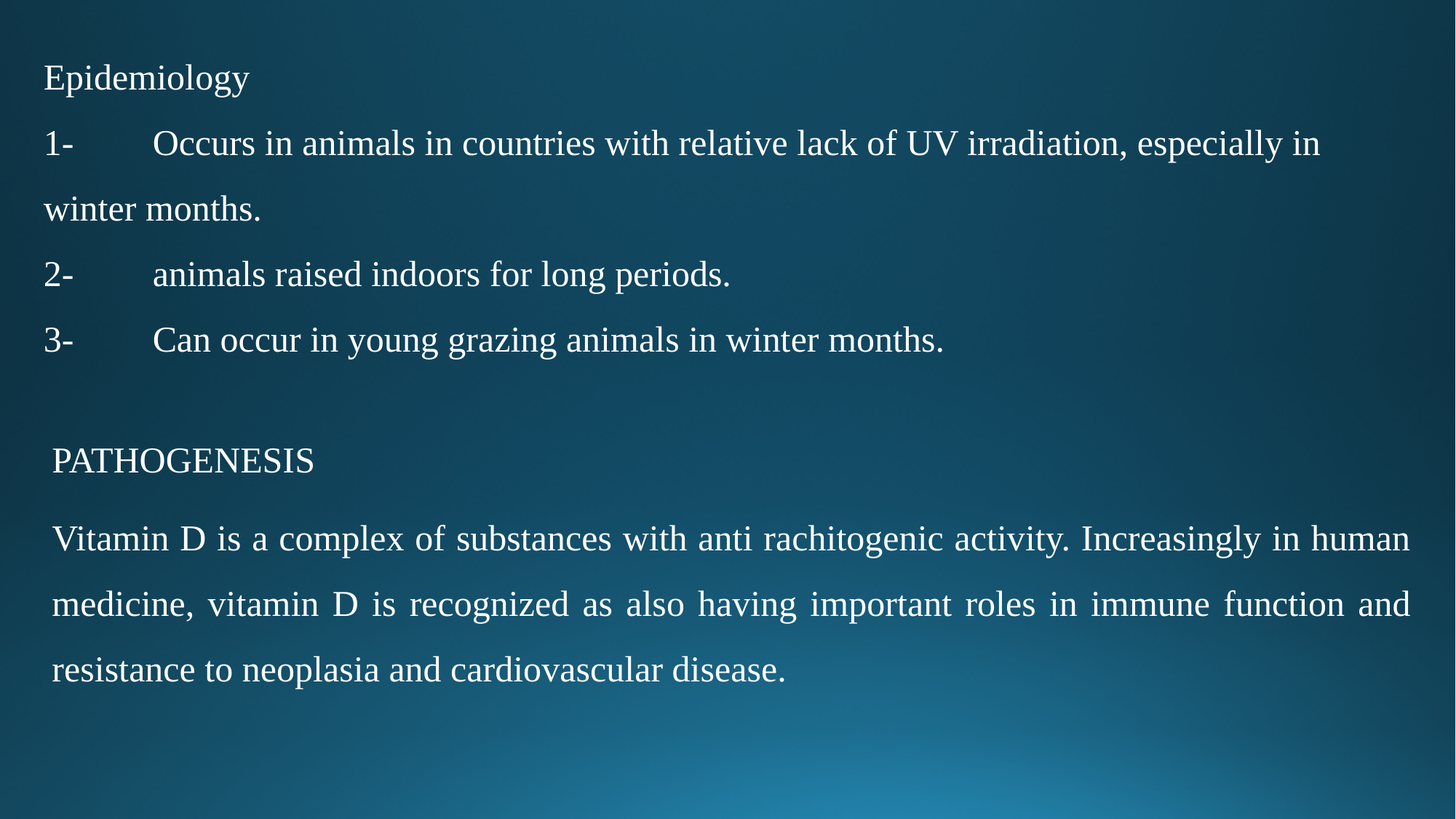

Epidemiology
1-	Occurs in animals in countries with relative lack of UV irradiation, especially in winter months.
2-	animals raised indoors for long periods.
3-	Can occur in young grazing animals in winter months.
PATHOGENESIS
Vitamin D is a complex of substances with anti rachitogenic activity. Increasingly in human medicine, vitamin D is recognized as also having important roles in immune function and resistance to neoplasia and cardiovascular disease.